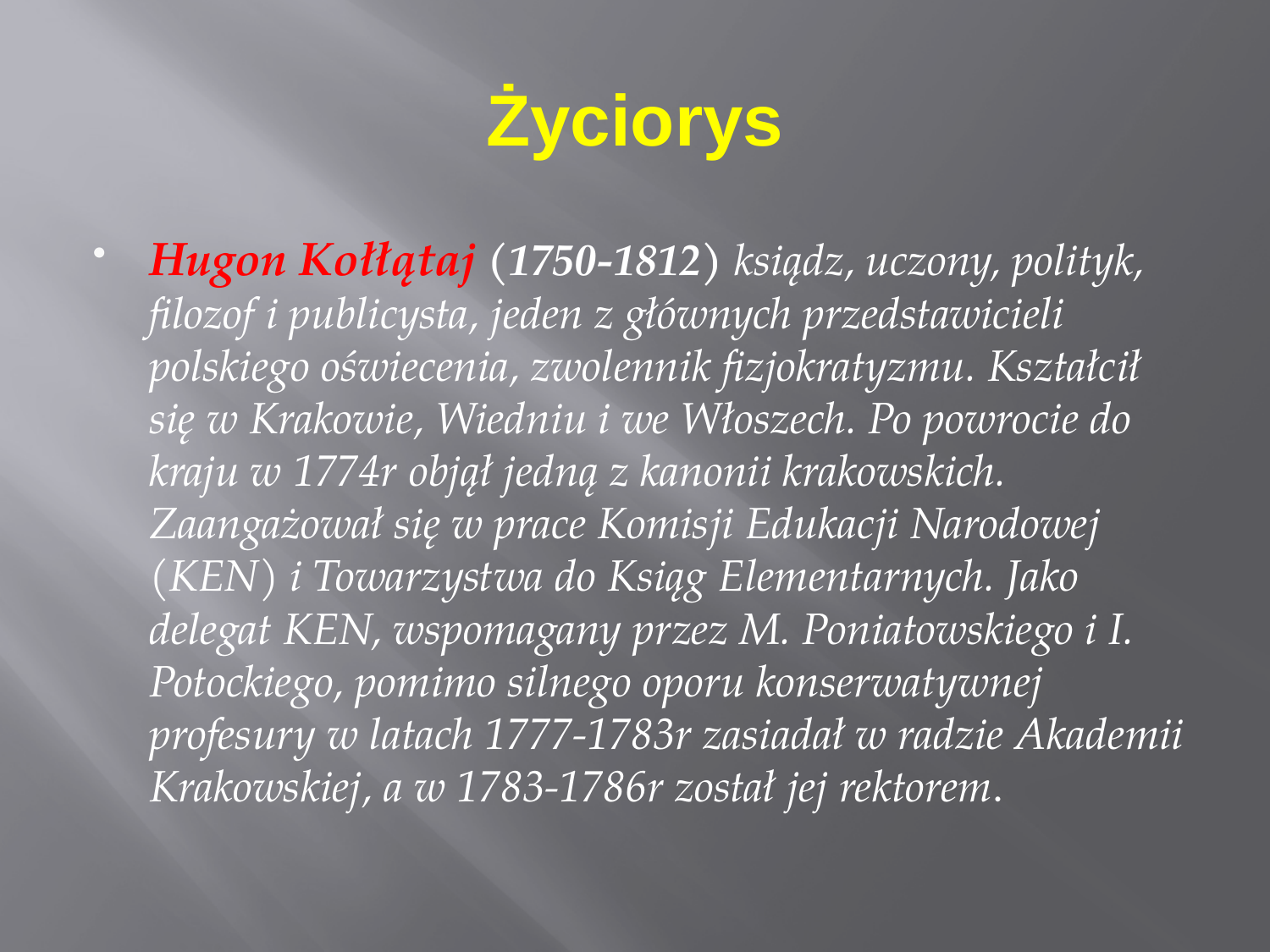

# Życiorys
Hugon Kołłątaj (1750-1812) ksiądz, uczony, polityk, filozof i publicysta, jeden z głównych przedstawicieli polskiego oświecenia, zwolennik fizjokratyzmu. Kształcił się w Krakowie, Wiedniu i we Włoszech. Po powrocie do kraju w 1774r objął jedną z kanonii krakowskich. Zaangażował się w prace Komisji Edukacji Narodowej (KEN) i Towarzystwa do Ksiąg Elementarnych. Jako delegat KEN, wspomagany przez M. Poniatowskiego i I. Potockiego, pomimo silnego oporu konserwatywnej profesury w latach 1777-1783r zasiadał w radzie Akademii Krakowskiej, a w 1783-1786r został jej rektorem.